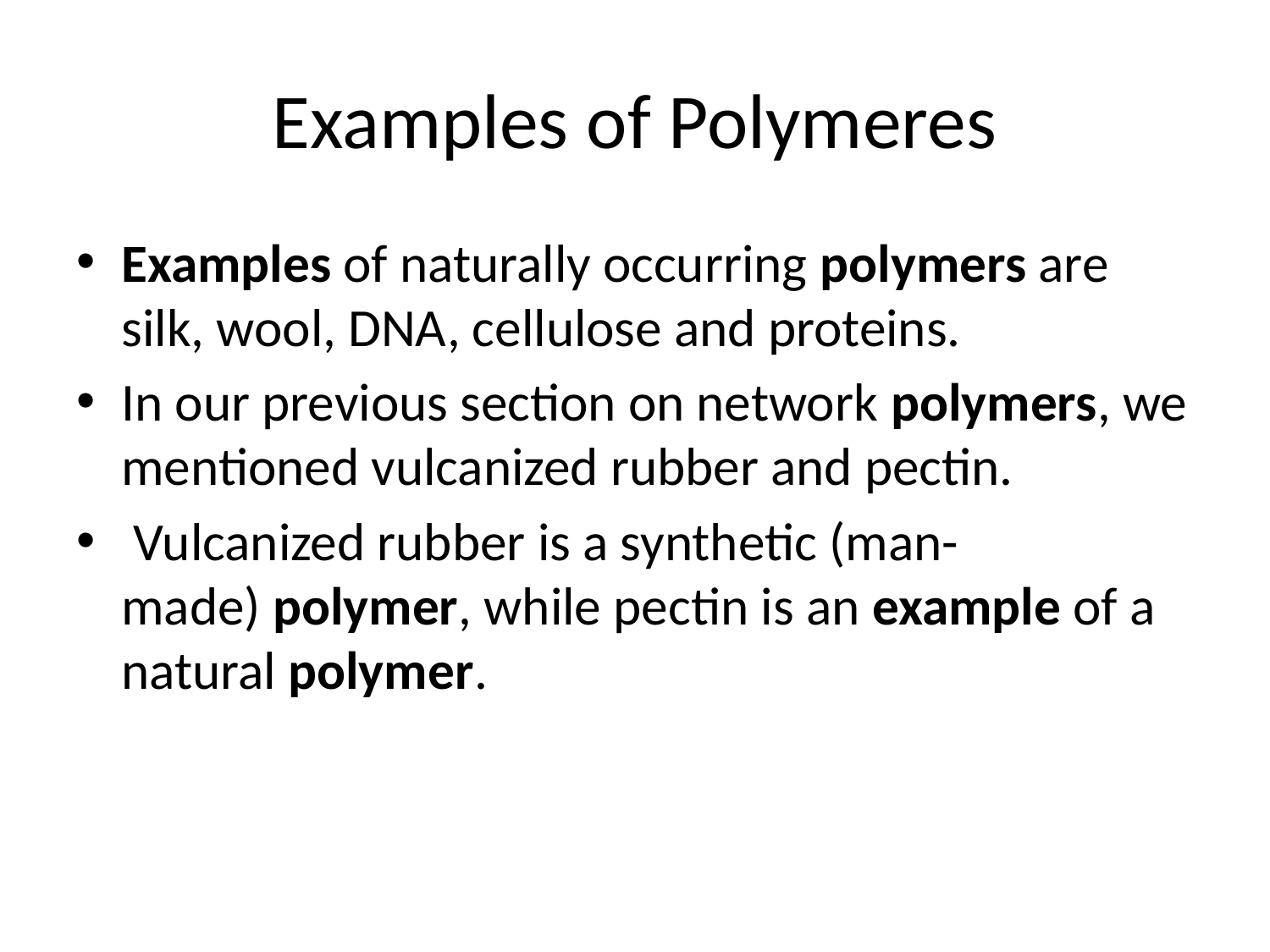

# Examples of Polymeres
Examples of naturally occurring polymers are silk, wool, DNA, cellulose and proteins.
In our previous section on network polymers, we mentioned vulcanized rubber and pectin.
 Vulcanized rubber is a synthetic (man-made) polymer, while pectin is an example of a natural polymer.